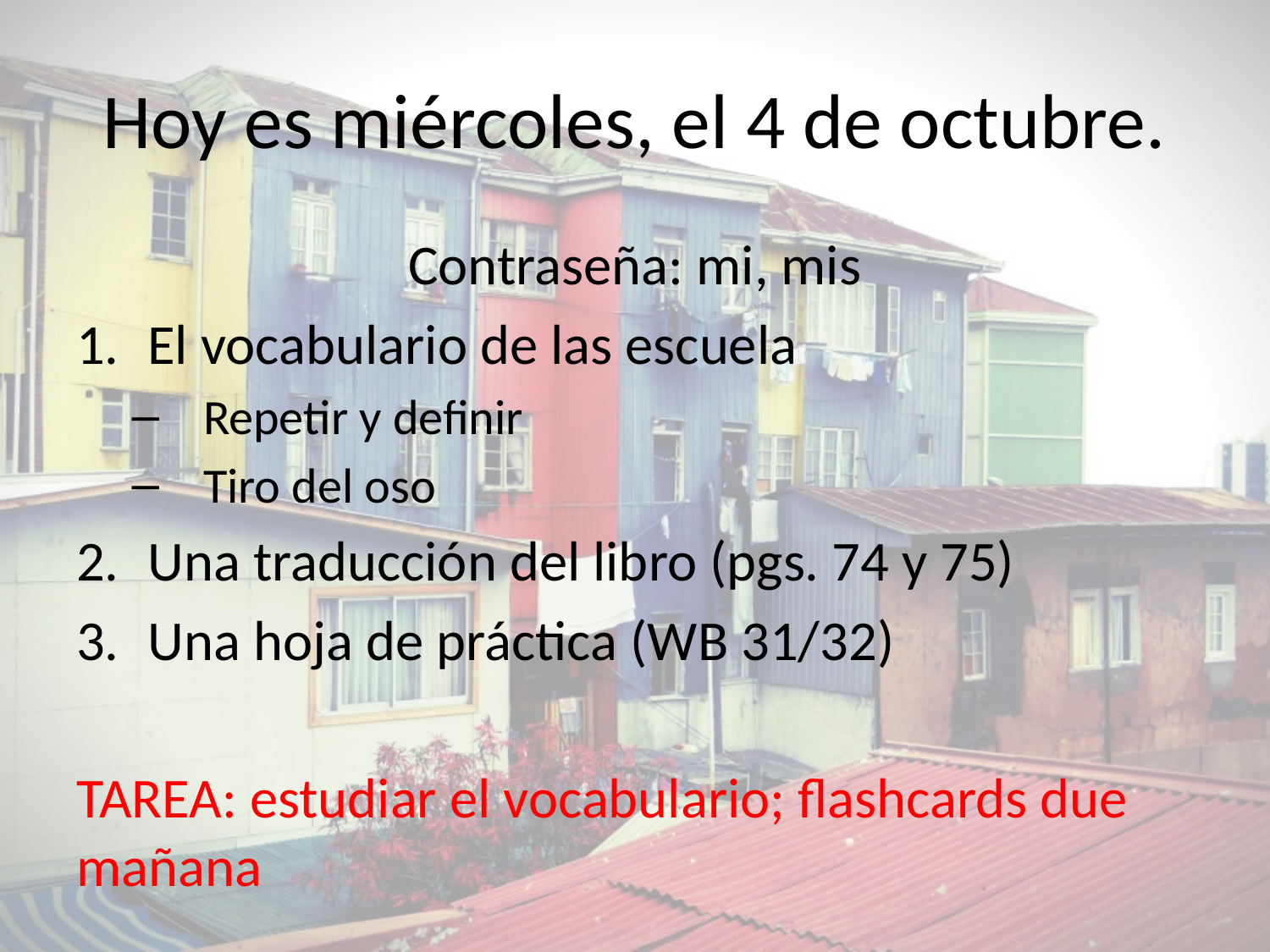

# Hoy es miércoles, el 4 de octubre.
Contraseña: mi, mis
El vocabulario de las escuela
Repetir y definir
Tiro del oso
Una traducción del libro (pgs. 74 y 75)
Una hoja de práctica (WB 31/32)

TAREA: estudiar el vocabulario; flashcards due mañana